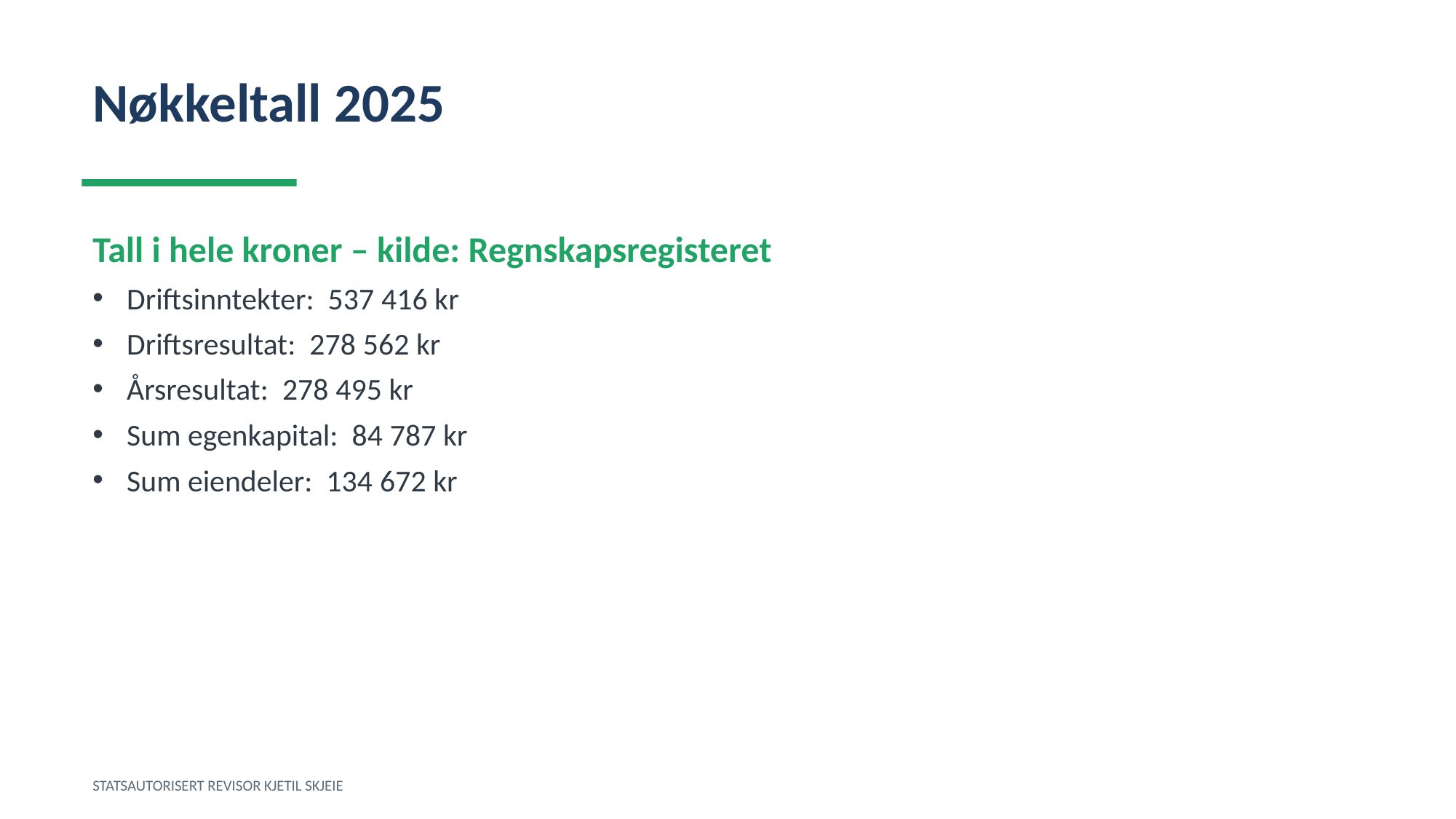

Nøkkeltall 2025

Tall i hele kroner – kilde: Regnskapsregisteret
Driftsinntekter:  537 416 kr
Driftsresultat:  278 562 kr
Årsresultat:  278 495 kr
Sum egenkapital:  84 787 kr
Sum eiendeler:  134 672 kr
STATSAUTORISERT REVISOR KJETIL SKJEIE